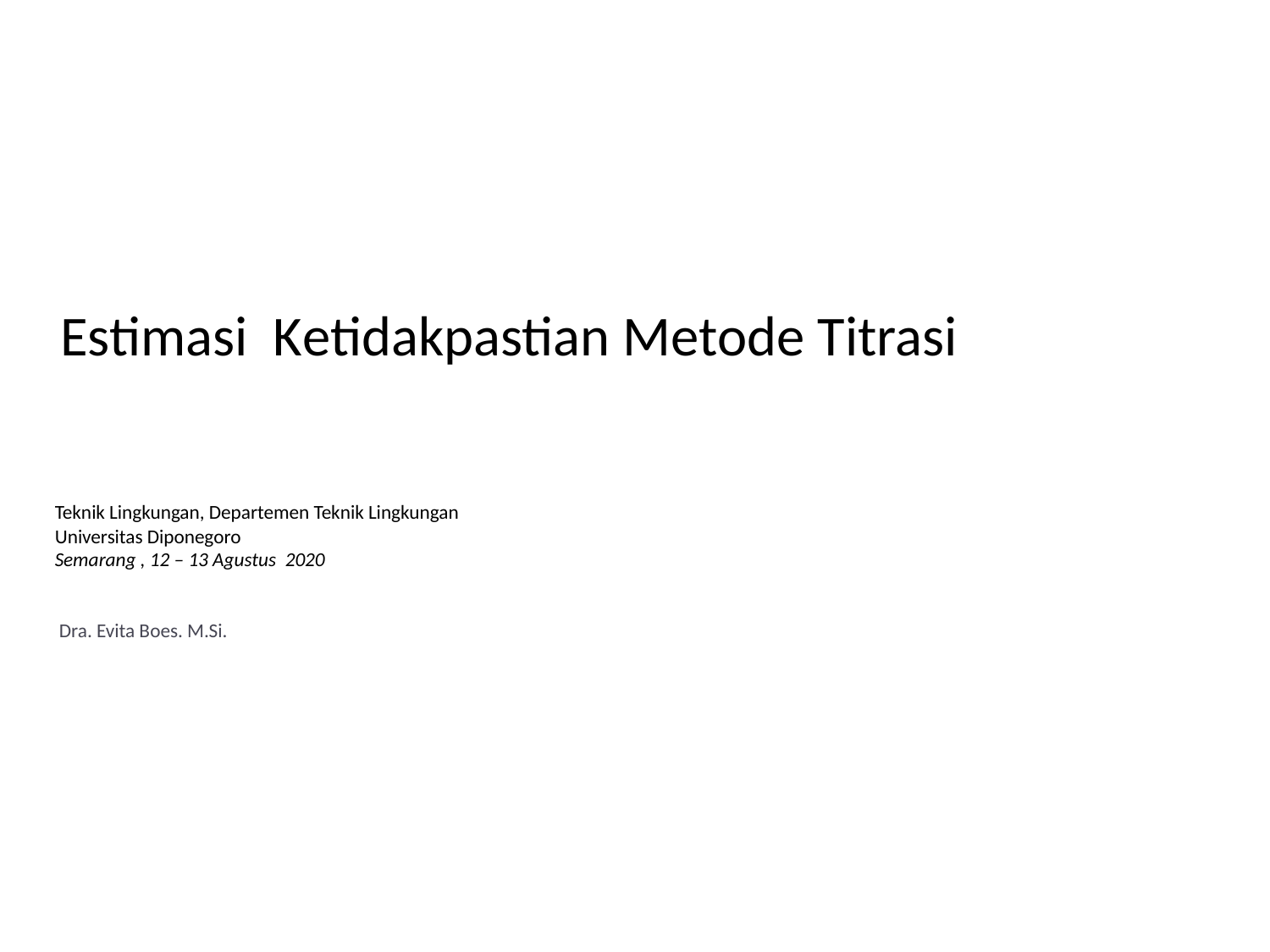

Estimasi  Ketidakpastian Metode Titrasi

Teknik Lingkungan, Departemen Teknik Lingkungan
Universitas Diponegoro
Semarang , 12 – 13 Agustus  2020

 Dra. Evita Boes. M.Si.